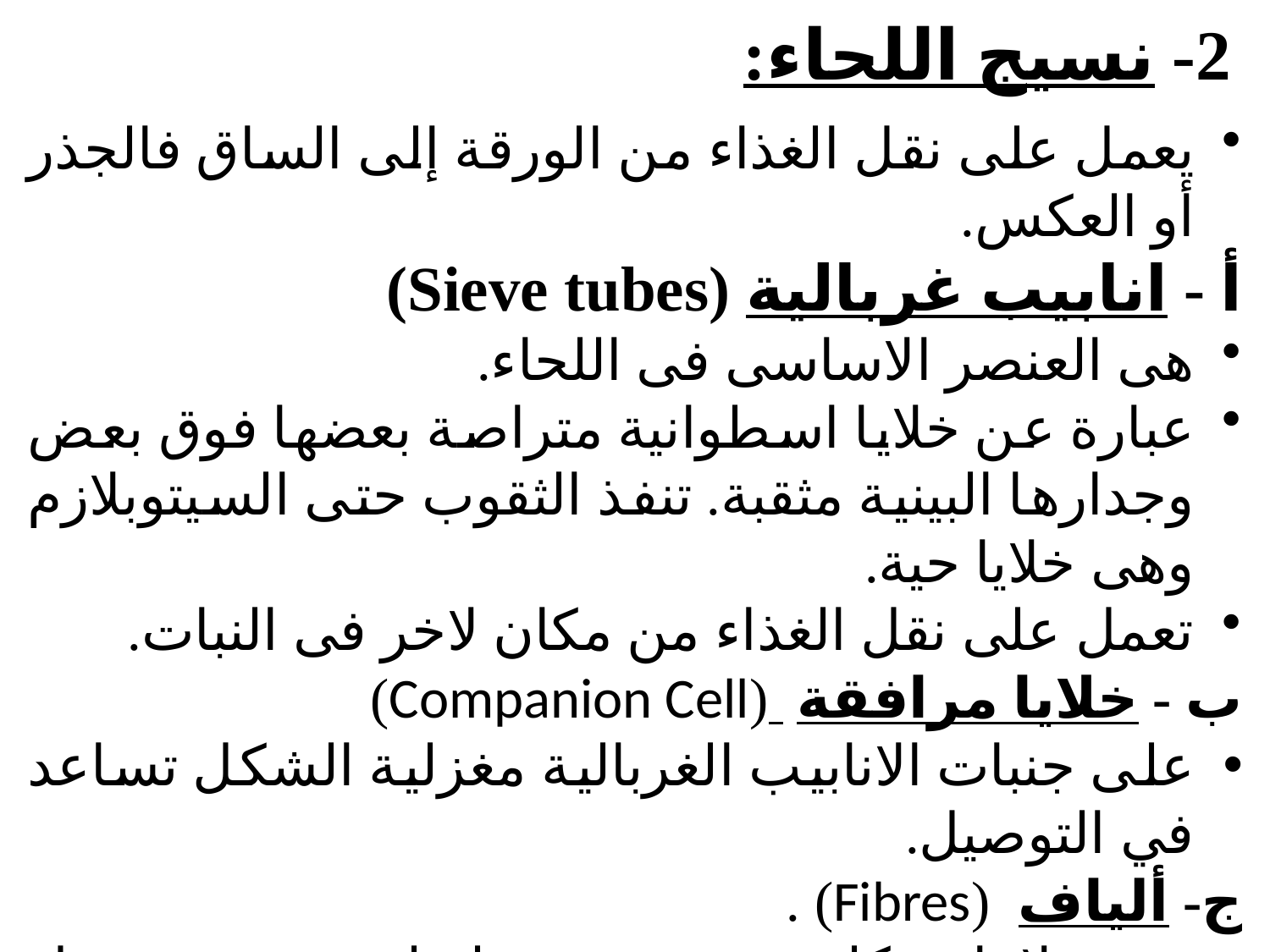

2- نسيج اللحاء:
يعمل على نقل الغذاء من الورقة إلى الساق فالجذر أو العكس.
أ - انابيب غربالية (Sieve tubes)
هى العنصر الاساسى فى اللحاء.
عبارة عن خلايا اسطوانية متراصة بعضها فوق بعض وجدارها البينية مثقبة. تنفذ الثقوب حتى السيتوبلازم وهى خلايا حية.
تعمل على نقل الغذاء من مكان لاخر فى النبات.
ب - خلايا مرافقة  (Companion Cell)
على جنبات الانابيب الغربالية مغزلية الشكل تساعد في التوصيل.
ج- ألياف  (Fibres) .
هى خلايا سكلرنشيمية ميتة طويلة ورفيعة. تعمل على التدعيم.
د- خلايا برانشيمية  (Parenchyma)
تعمل على تخزين الغذاء.